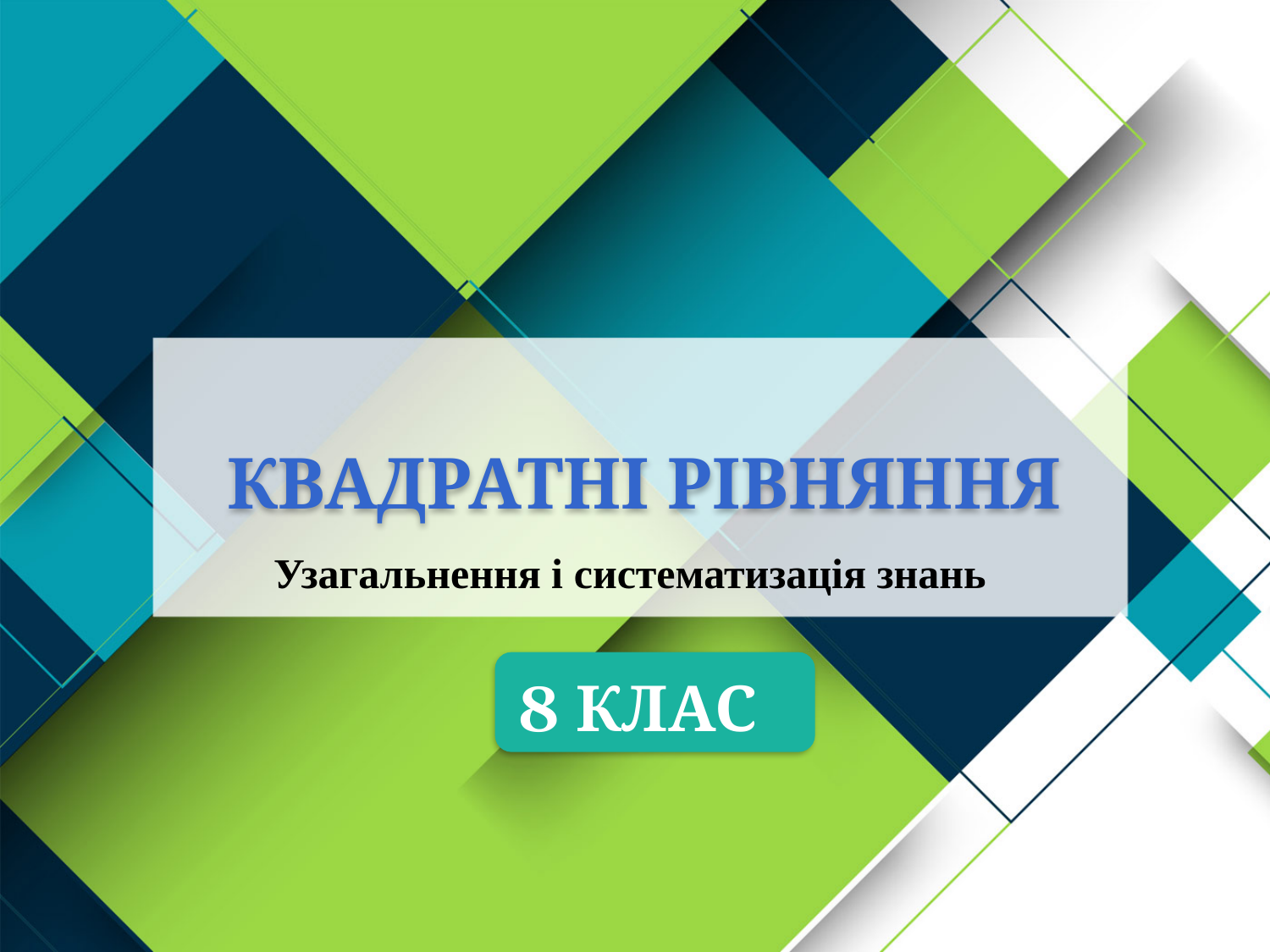

# КВАДРАТНІ РІВНЯННЯ
Узагальнення і систематизація знань

8 КЛАС